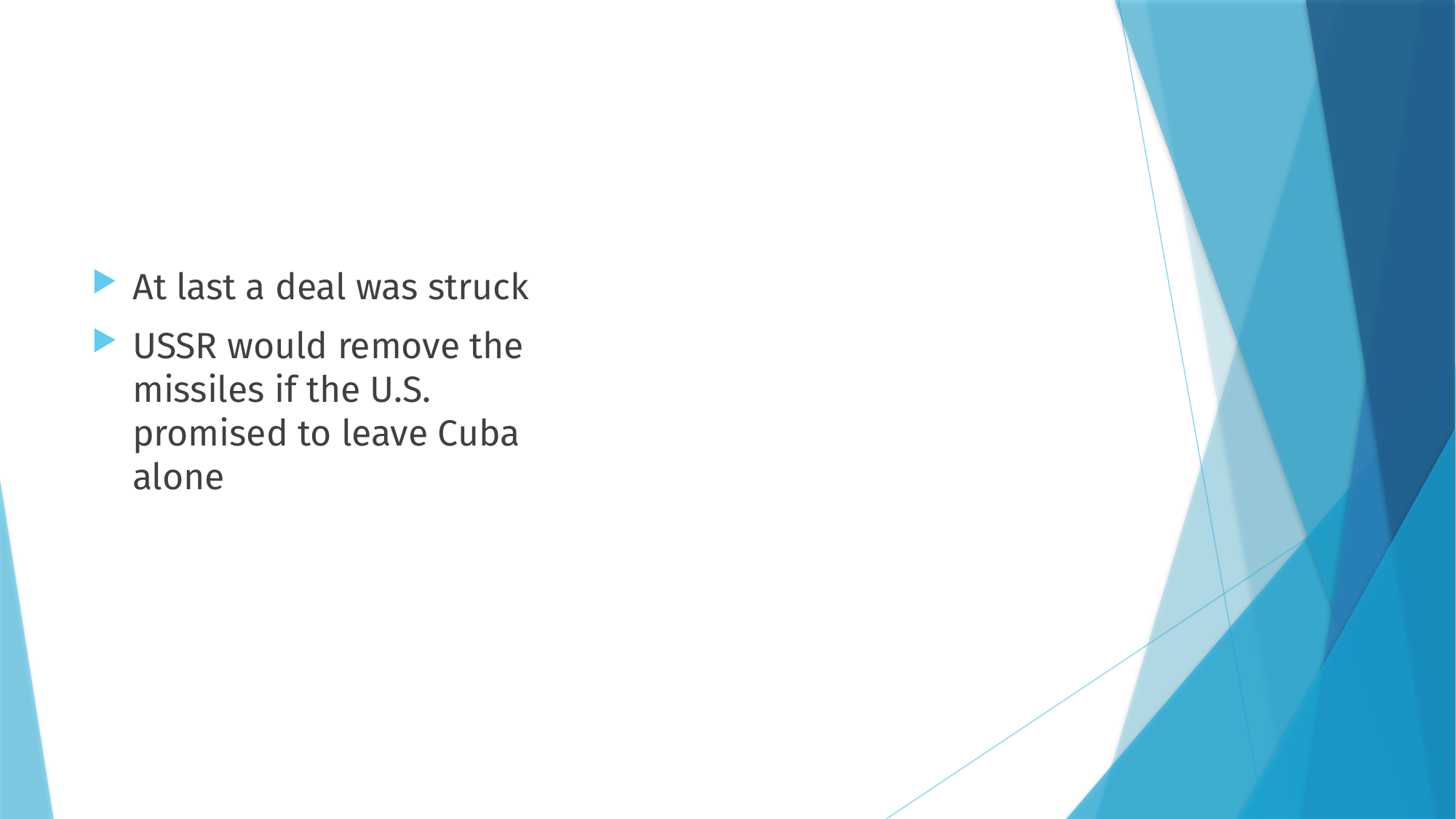

#
At last a deal was struck
USSR would remove the missiles if the U.S. promised to leave Cuba alone